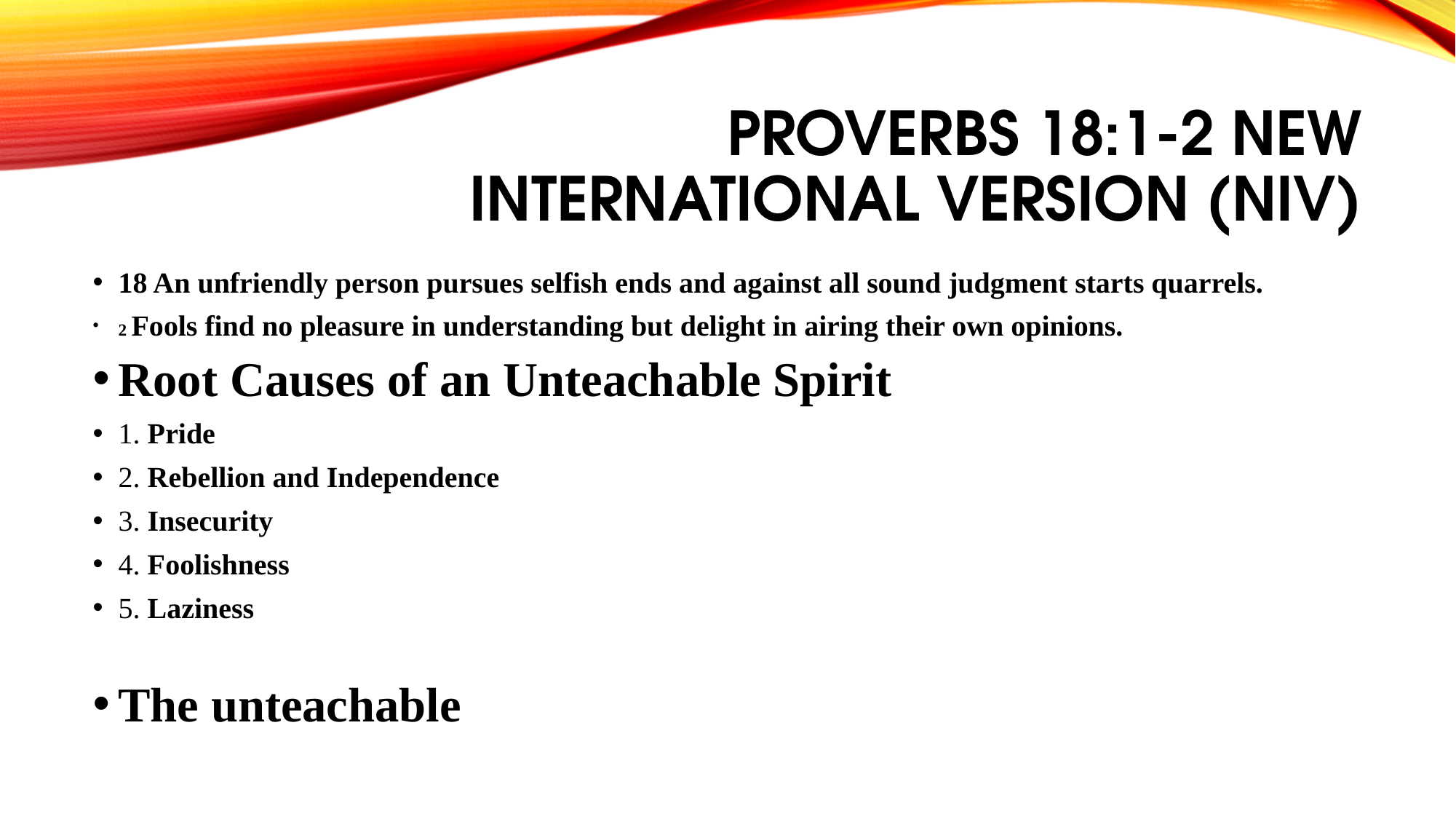

# Proverbs 18:1-2 New International Version (NIV)
18 An unfriendly person pursues selfish ends and against all sound judgment starts quarrels.
2 Fools find no pleasure in understanding but delight in airing their own opinions.
Root Causes of an Unteachable Spirit
1. Pride
2. Rebellion and Independence
3. Insecurity
4. Foolishness
5. Laziness

The unteachable